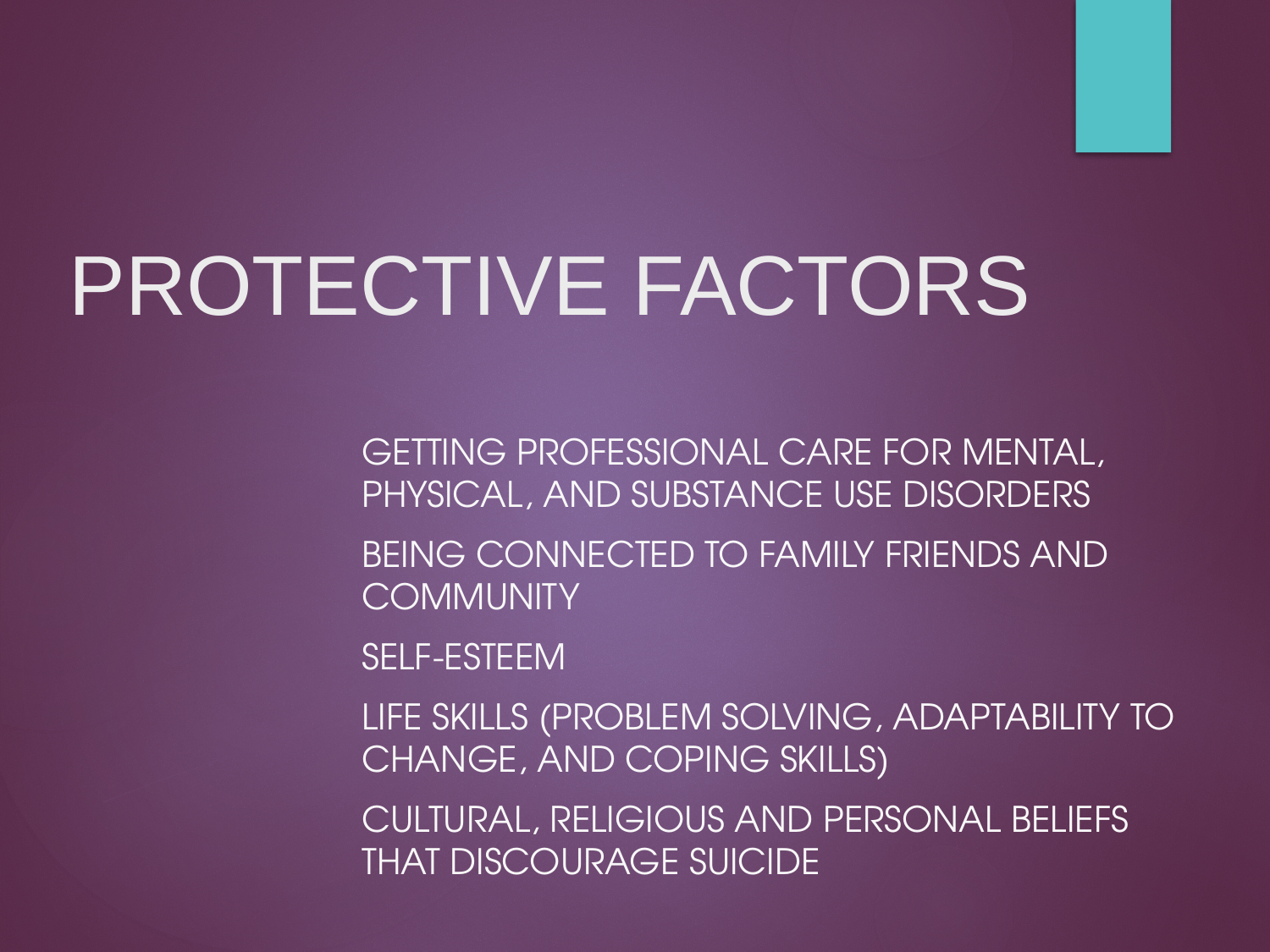

# PROTECTIVE FACTORS
Getting professional care for mental, physical, and substance use disorders
Being connected to family friends and community
Self-esteem
Life skills (problem solving, adaptability to change, and coping skills)
Cultural, religious and personal beliefs that discourage suicide